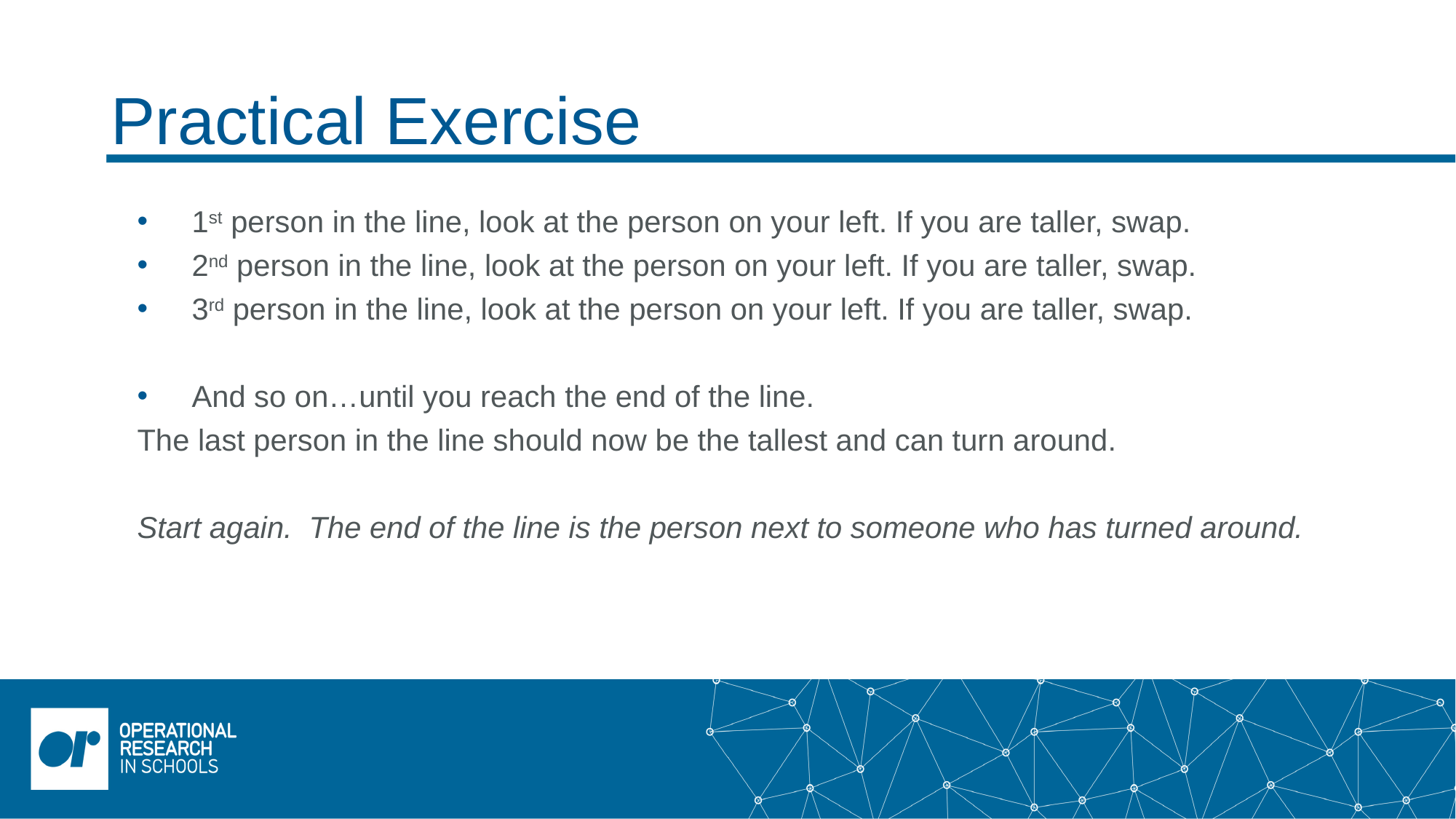

# Practical Exercise
1st person in the line, look at the person on your left. If you are taller, swap.
2nd person in the line, look at the person on your left. If you are taller, swap.
3rd person in the line, look at the person on your left. If you are taller, swap.

And so on…until you reach the end of the line.
The last person in the line should now be the tallest and can turn around.

Start again.  The end of the line is the person next to someone who has turned around.